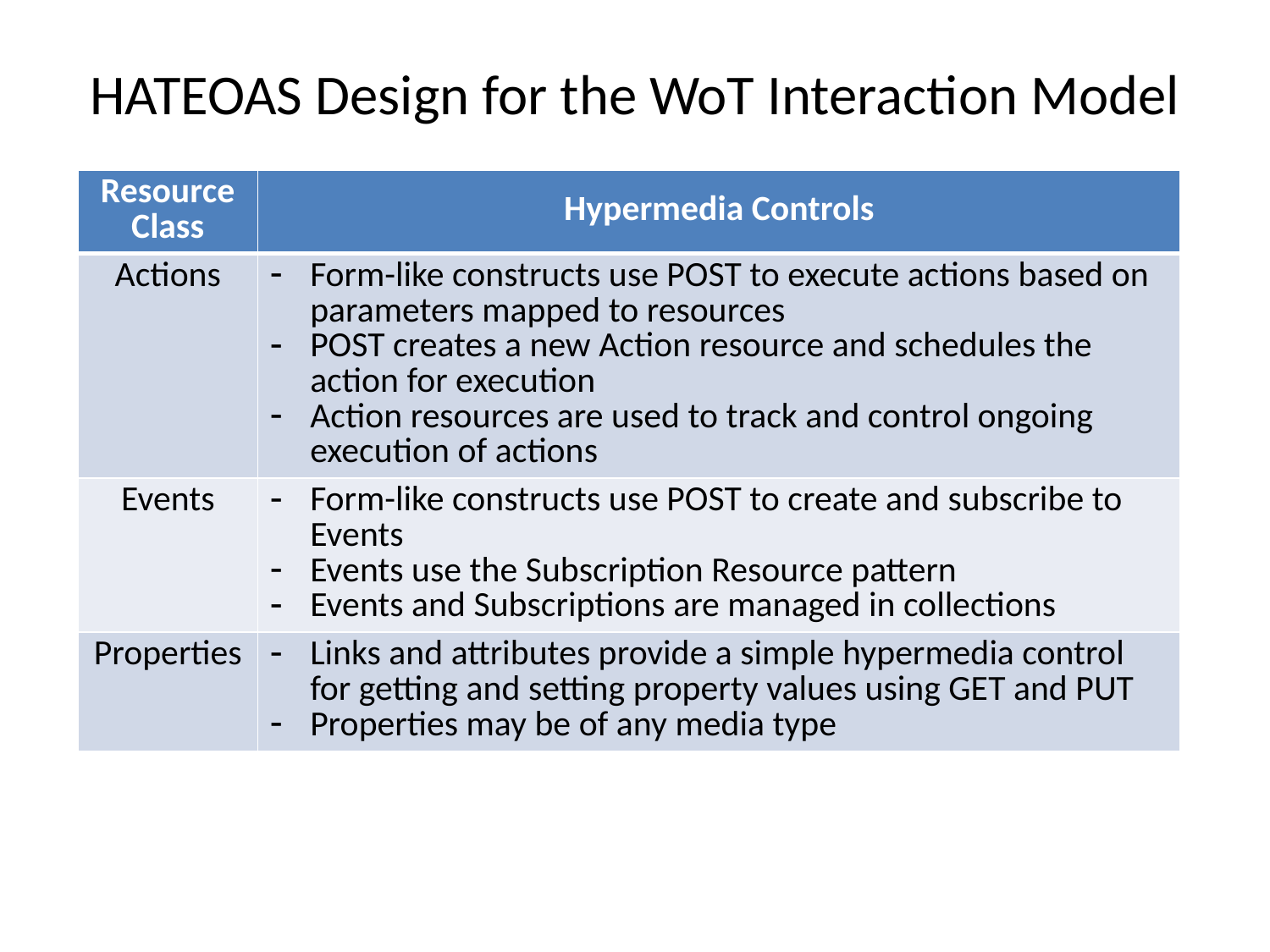

# HATEOAS Design for the WoT Interaction Model
| Resource Class | Hypermedia Controls |
| --- | --- |
| Actions | Form-like constructs use POST to execute actions based on parameters mapped to resources POST creates a new Action resource and schedules the action for execution Action resources are used to track and control ongoing execution of actions |
| Events | Form-like constructs use POST to create and subscribe to Events Events use the Subscription Resource pattern Events and Subscriptions are managed in collections |
| Properties | Links and attributes provide a simple hypermedia control for getting and setting property values using GET and PUT Properties may be of any media type |